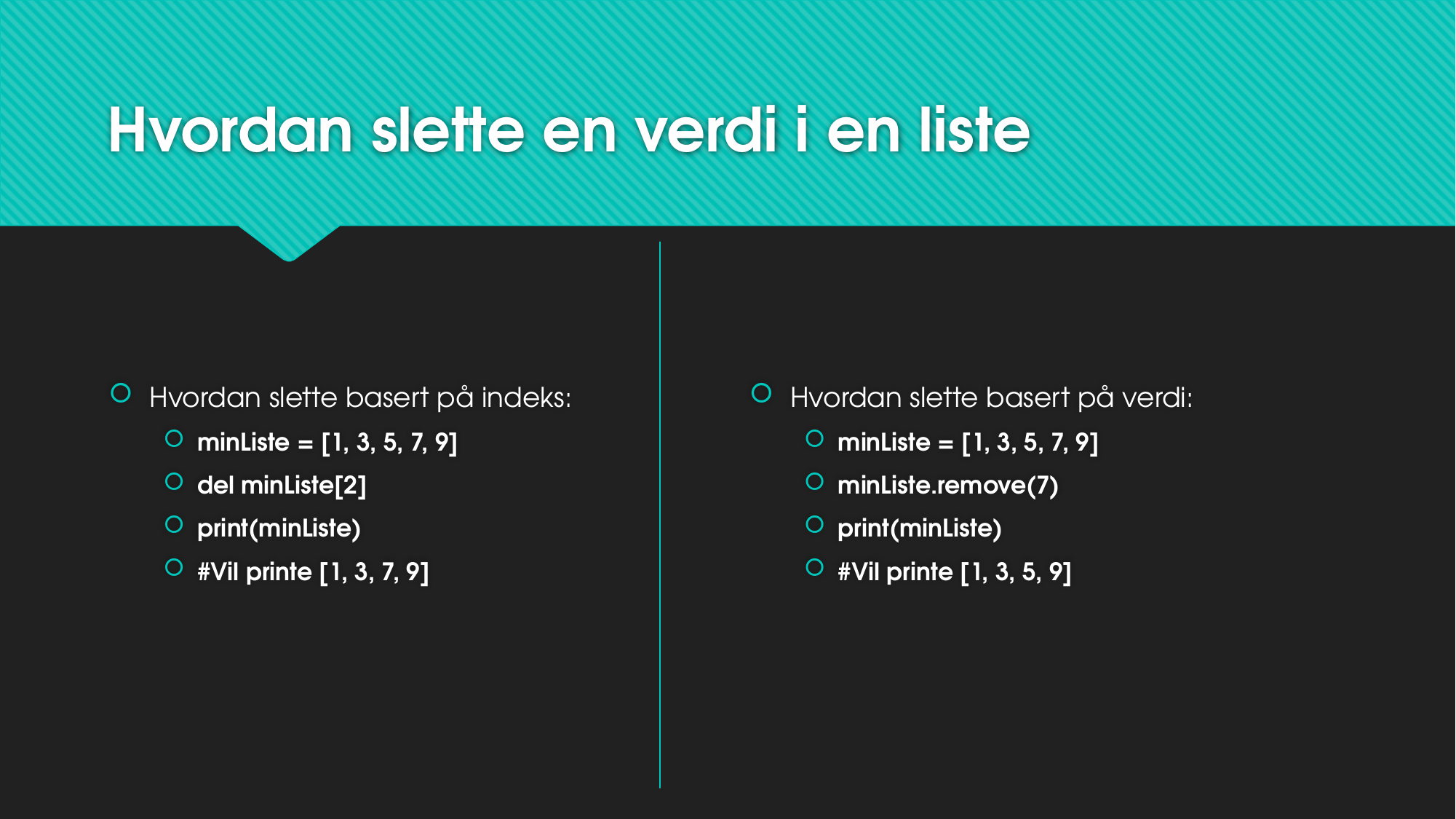

# Hvordan slette en verdi i en liste
Hvordan slette basert på indeks:
minListe = [1, 3, 5, 7, 9]
del minListe[2]
print(minListe)
#Vil printe [1, 3, 7, 9]
Hvordan slette basert på verdi:
minListe = [1, 3, 5, 7, 9]
minListe.remove(7)
print(minListe)
#Vil printe [1, 3, 5, 9]